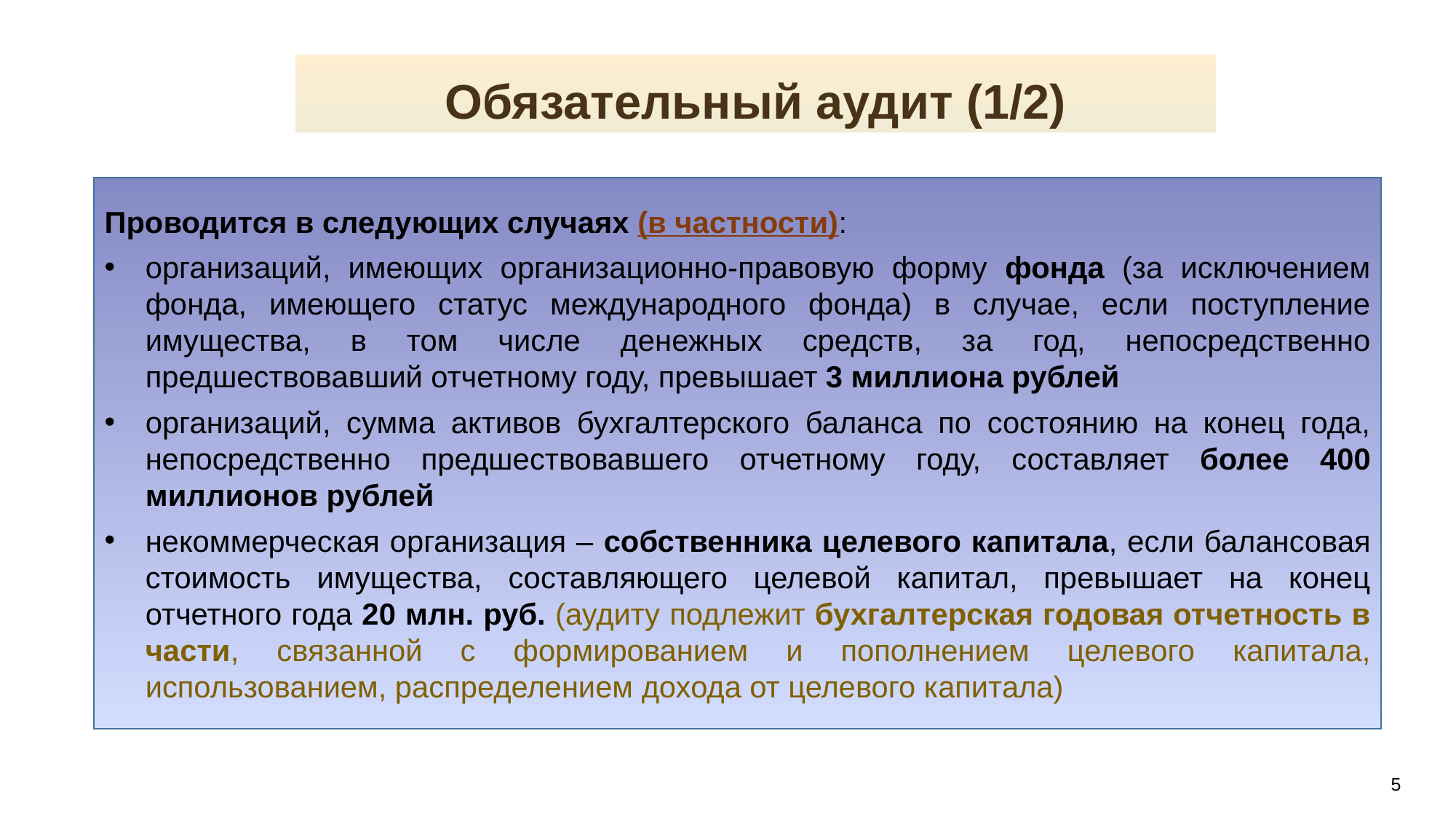

Обязательный аудит (1/2)
Проводится в следующих случаях (в частности):
организаций, имеющих организационно-правовую форму фонда (за исключением фонда, имеющего статус международного фонда) в случае, если поступление имущества, в том числе денежных средств, за год, непосредственно предшествовавший отчетному году, превышает 3 миллиона рублей
организаций, сумма активов бухгалтерского баланса по состоянию на конец года, непосредственно предшествовавшего отчетному году, составляет более 400 миллионов рублей
некоммерческая организация – собственника целевого капитала, если балансовая стоимость имущества, составляющего целевой капитал, превышает на конец отчетного года 20 млн. руб. (аудиту подлежит бухгалтерская годовая отчетность в части, связанной с формированием и пополнением целевого капитала, использованием, распределением дохода от целевого капитала)
Автор-составитель: Свечкопал А.Н.
5